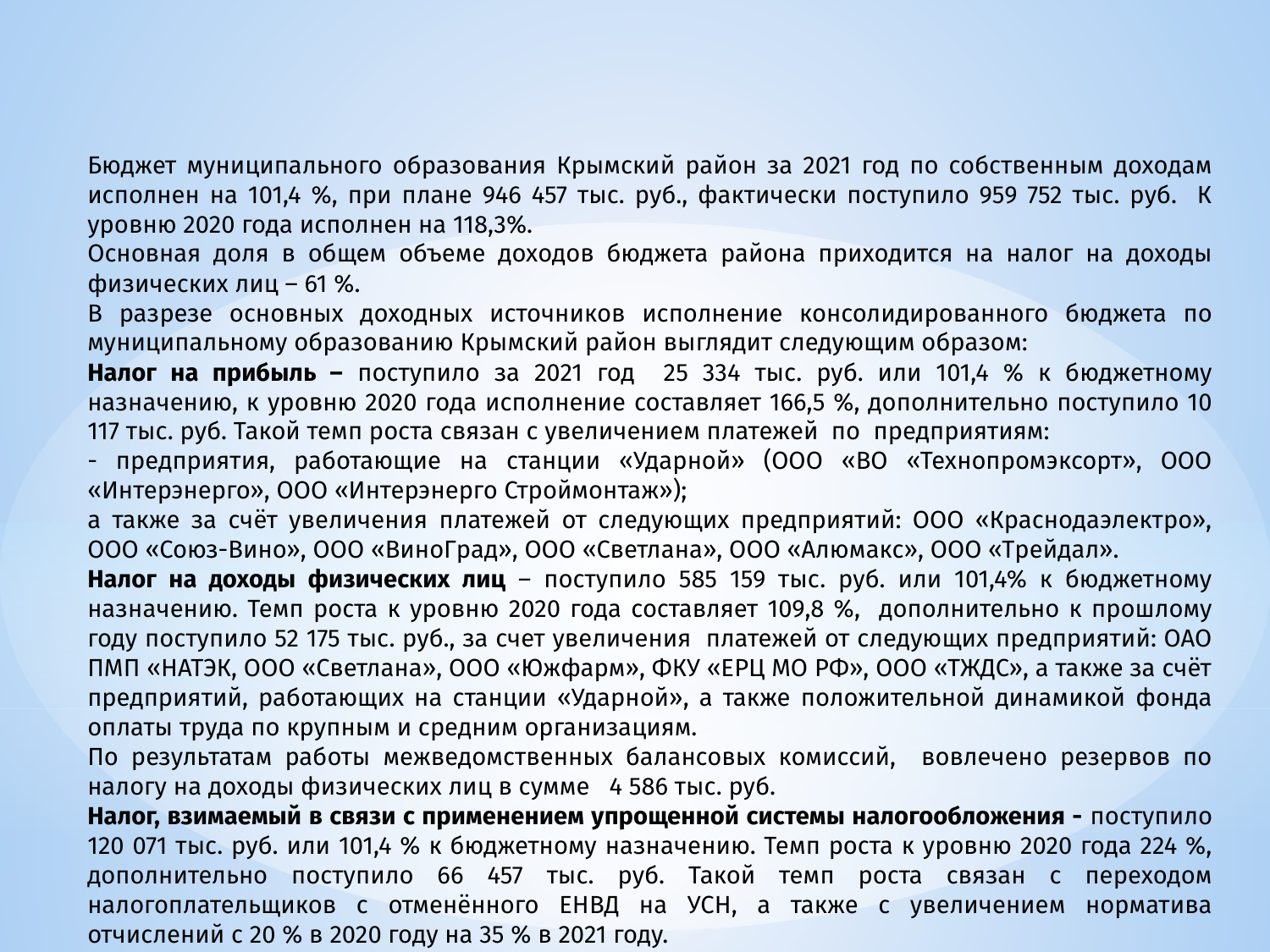

Бюджет муниципального образования Крымский район за 2021 год по собственным доходам исполнен на 101,4 %, при плане 946 457 тыс. руб., фактически поступило 959 752 тыс. руб.  К уровню 2020 года исполнен на 118,3%.
Основная доля в общем объеме доходов бюджета района приходится на налог на доходы физических лиц – 61 %.
В разрезе основных доходных источников исполнение консолидированного бюджета по муниципальному образованию Крымский район выглядит следующим образом:
Налог на прибыль – поступило за 2021 год  25 334 тыс. руб. или 101,4 % к бюджетному назначению, к уровню 2020 года исполнение составляет 166,5 %, дополнительно поступило 10 117 тыс. руб. Такой темп роста связан с увеличением платежей  по  предприятиям:
- предприятия, работающие на станции «Ударной» (ООО «ВО «Технопромэксорт», ООО «Интерэнерго», ООО «Интерэнерго Строймонтаж»);
а также за счёт увеличения платежей от следующих предприятий: ООО «Краснодаэлектро», ООО «Союз-Вино», ООО «ВиноГрад», ООО «Светлана», ООО «Алюмакс», ООО «Трейдал».
Налог на доходы физических лиц – поступило 585 159 тыс. руб. или 101,4% к бюджетному назначению. Темп роста к уровню 2020 года составляет 109,8 %,  дополнительно к прошлому году поступило 52 175 тыс. руб., за счет увеличения  платежей от следующих предприятий: ОАО ПМП «НАТЭК, ООО «Светлана», ООО «Южфарм», ФКУ «ЕРЦ МО РФ», ООО «ТЖДС», а также за счёт предприятий, работающих на станции «Ударной», а также положительной динамикой фонда оплаты труда по крупным и средним организациям.
По результатам работы межведомственных балансовых комиссий,  вовлечено резервов по налогу на доходы физических лиц в сумме   4 586 тыс. руб.
Налог, взимаемый в связи с применением упрощенной системы налогообложения - поступило 120 071 тыс. руб. или 101,4 % к бюджетному назначению. Темп роста к уровню 2020 года 224 %, дополнительно поступило 66 457 тыс. руб. Такой темп роста связан с переходом налогоплательщиков с отменённого ЕНВД на УСН, а также с увеличением норматива отчислений с 20 % в 2020 году на 35 % в 2021 году.